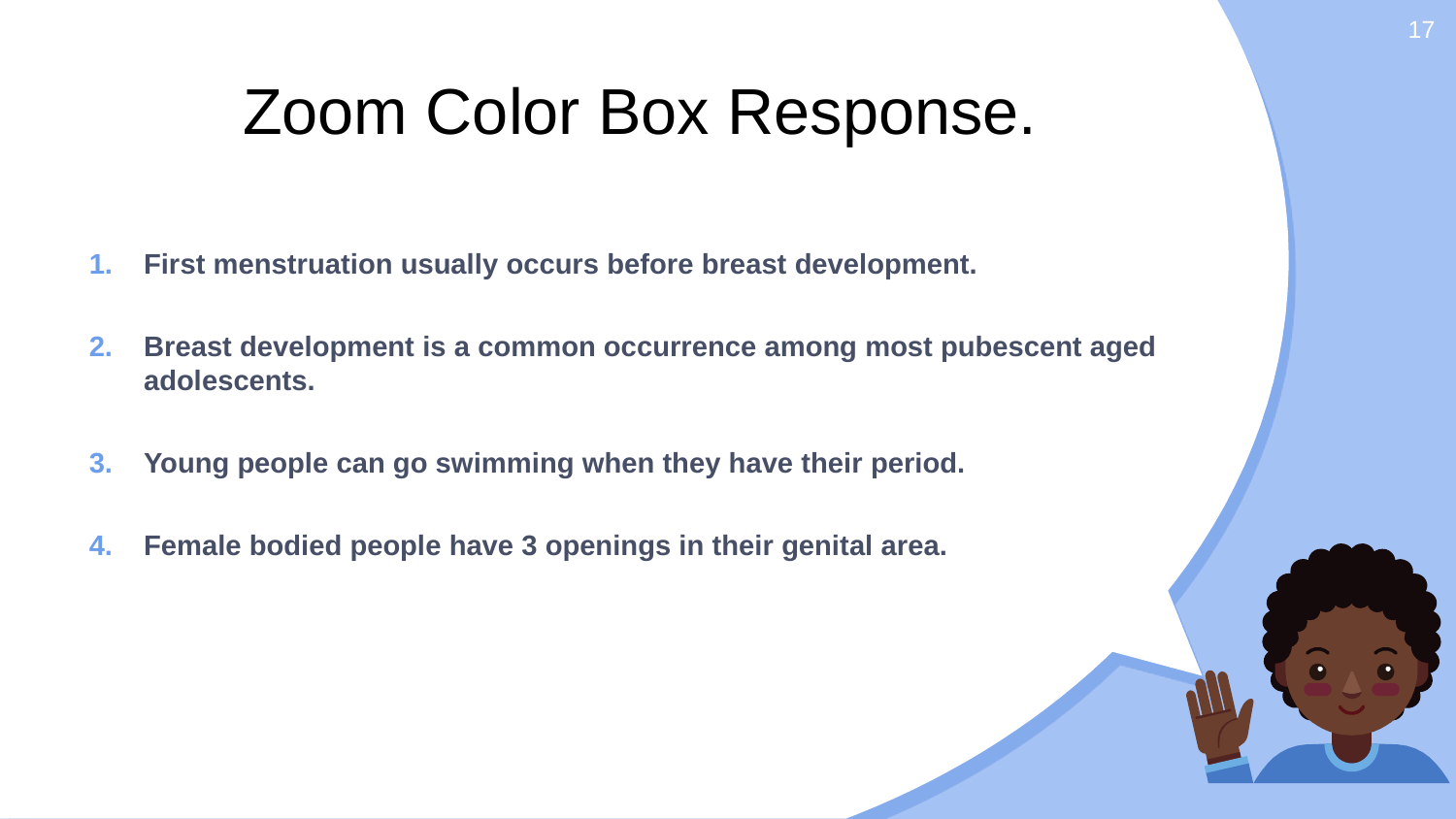

17
Zoom Color Box Response.
First menstruation usually occurs before breast development.

Breast development is a common occurrence among most pubescent aged adolescents.

Young people can go swimming when they have their period.

Female bodied people have 3 openings in their genital area.